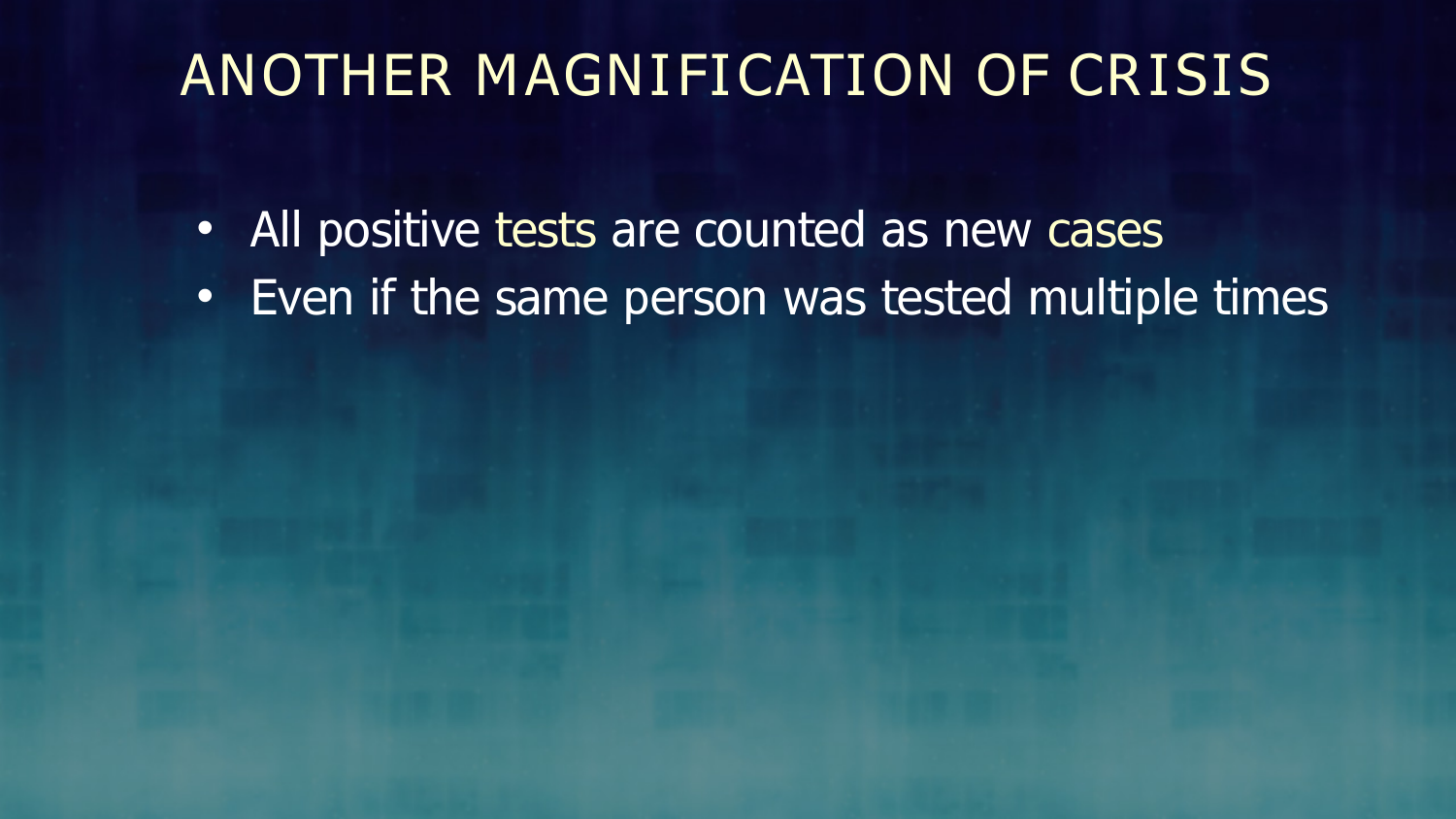

# Another Magnification of Crisis
All positive tests are counted as new cases
Even if the same person was tested multiple times